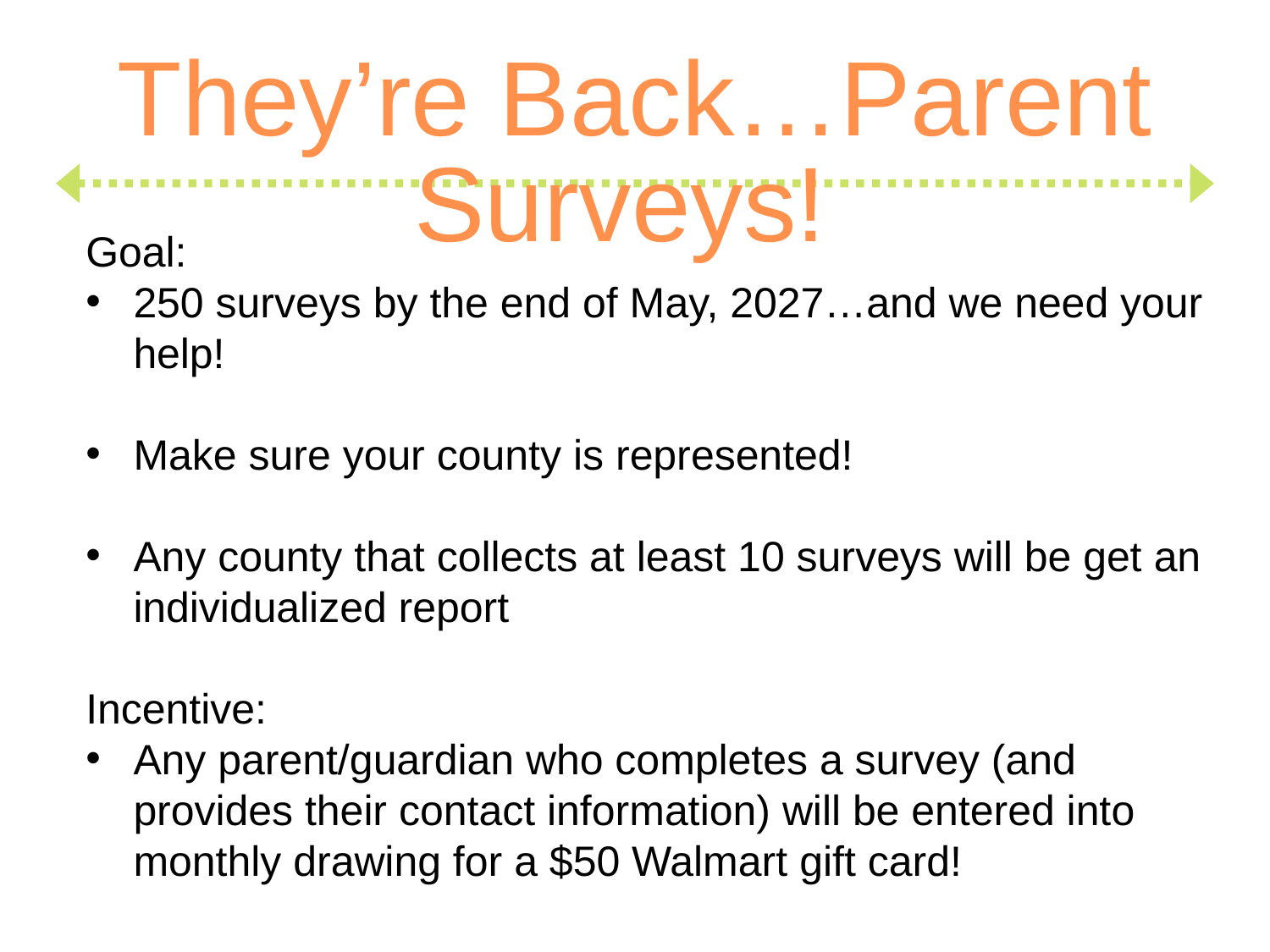

They’re Back…Parent Surveys!

Goal:
250 surveys by the end of May, 2027…and we need your help!

Make sure your county is represented!

Any county that collects at least 10 surveys will be get an individualized report

Incentive:
Any parent/guardian who completes a survey (and provides their contact information) will be entered into monthly drawing for a $50 Walmart gift card!